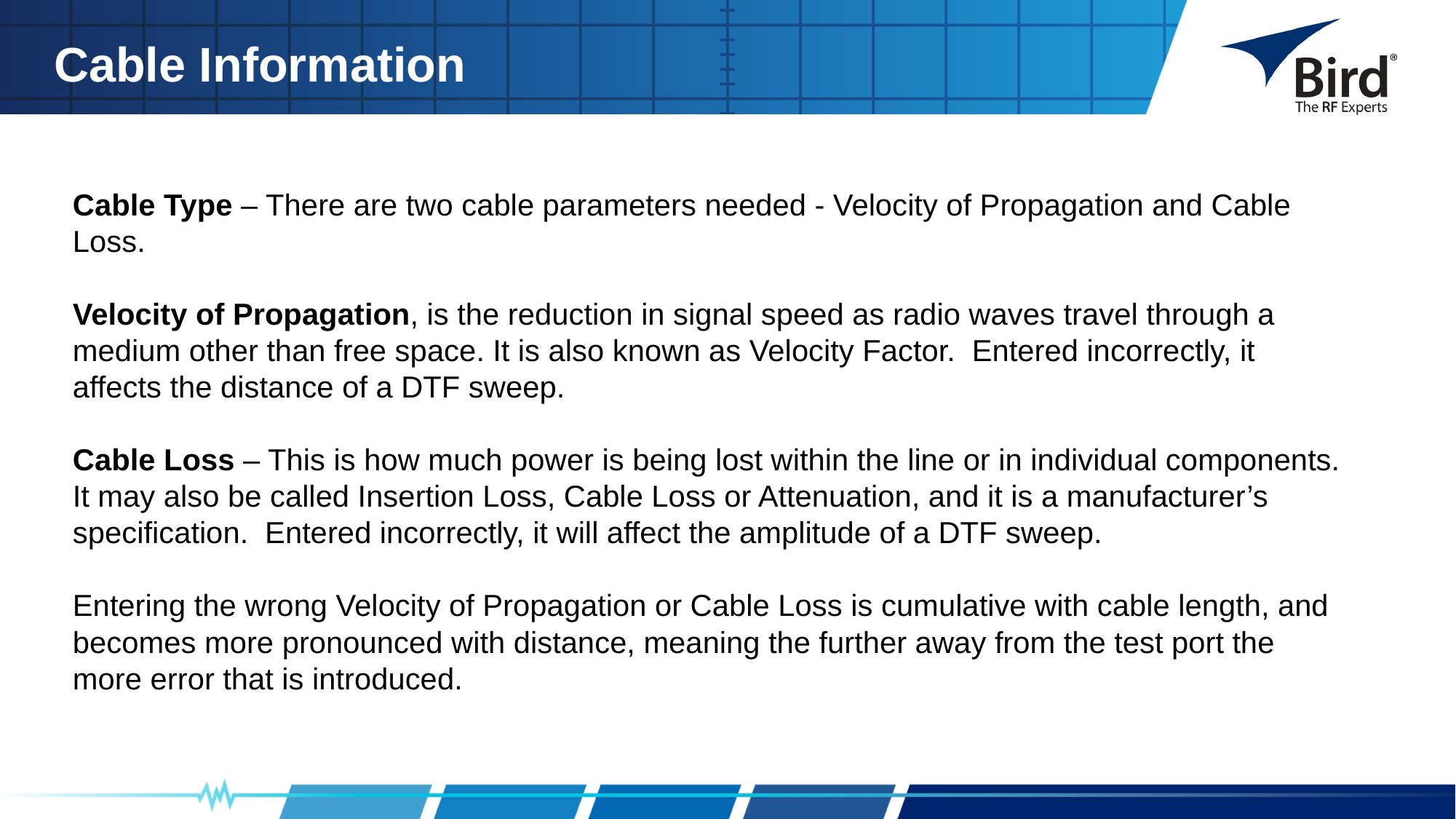

Cable Information

Cable Type – There are two cable parameters needed - Velocity of Propagation and Cable Loss.

Velocity of Propagation, is the reduction in signal speed as radio waves travel through a medium other than free space. It is also known as Velocity Factor.  Entered incorrectly, it affects the distance of a DTF sweep.

Cable Loss – This is how much power is being lost within the line or in individual components.  It may also be called Insertion Loss, Cable Loss or Attenuation, and it is a manufacturer’s specification.  Entered incorrectly, it will affect the amplitude of a DTF sweep.

Entering the wrong Velocity of Propagation or Cable Loss is cumulative with cable length, and becomes more pronounced with distance, meaning the further away from the test port the more error that is introduced.